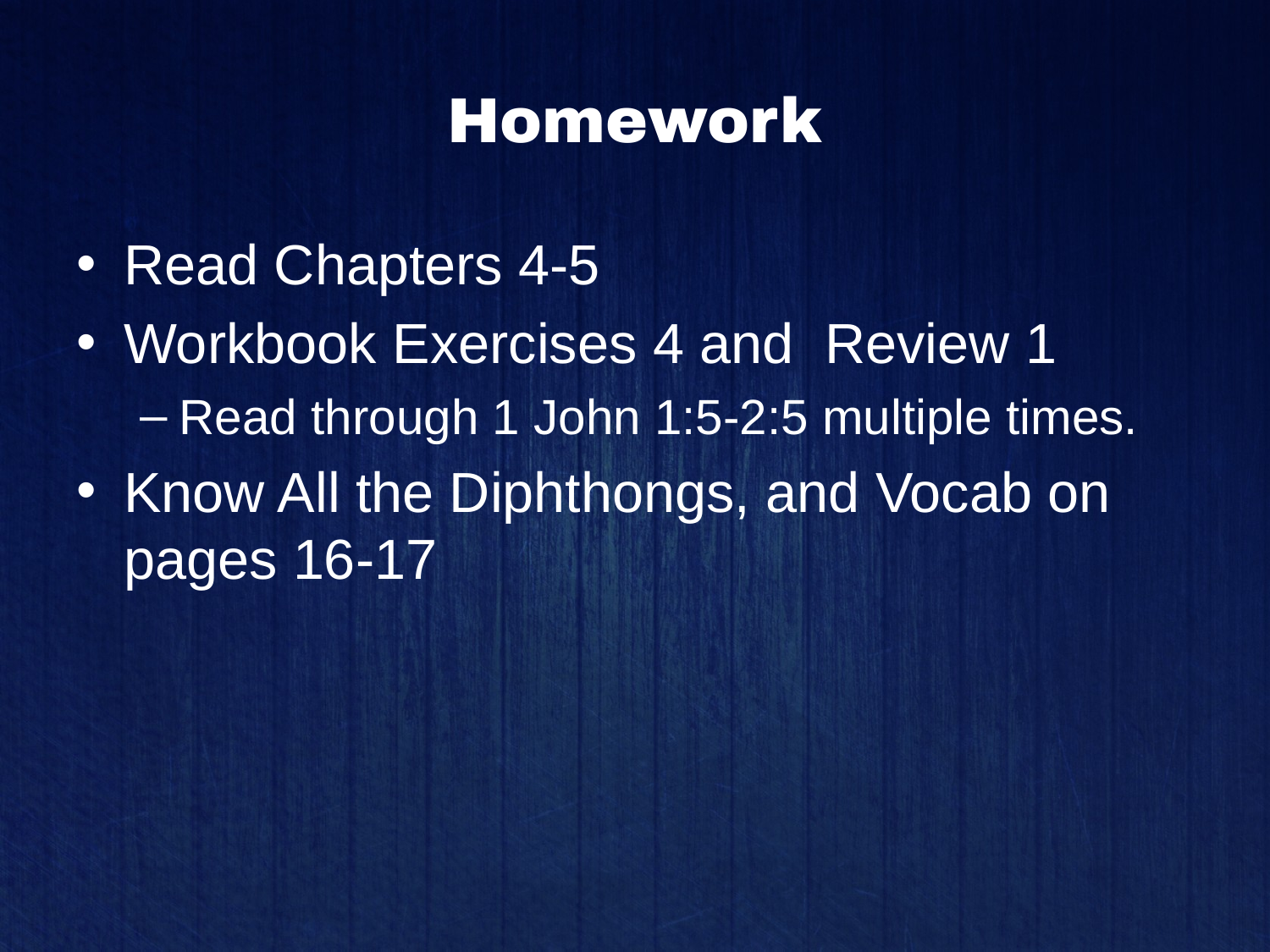

# Homework
Read Chapters 4-5
Workbook Exercises 4 and  Review 1
Read through 1 John 1:5-2:5 multiple times.
Know All the Diphthongs, and Vocab on pages 16-17